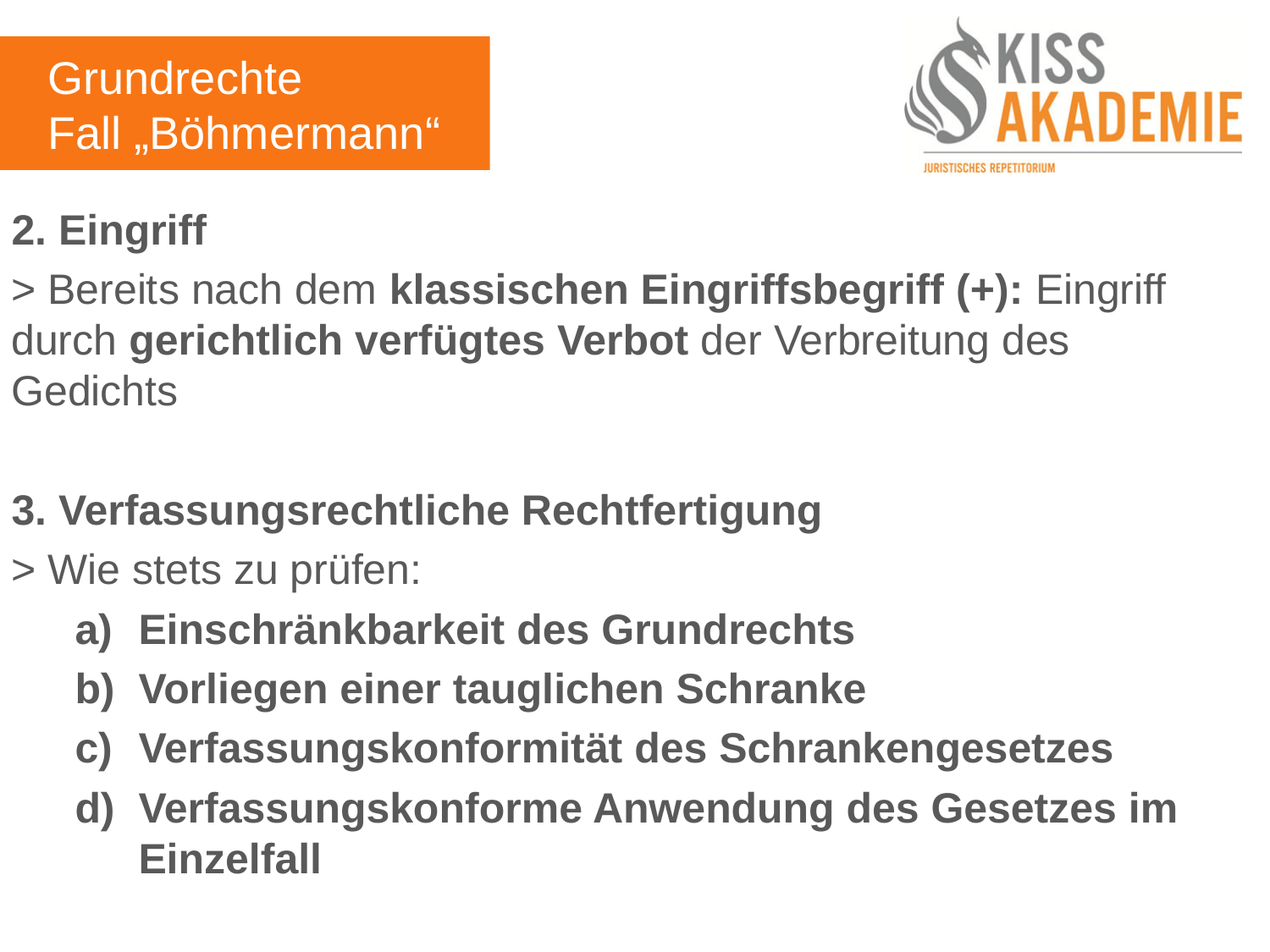

Grundrechte
Fall „Böhmermann“
2. Eingriff
> Bereits nach dem klassischen Eingriffsbegriff (+): Eingriff durch gerichtlich verfügtes Verbot der Verbreitung des Gedichts

3. Verfassungsrechtliche Rechtfertigung
> Wie stets zu prüfen:
Einschränkbarkeit des Grundrechts
Vorliegen einer tauglichen Schranke
Verfassungskonformität des Schrankengesetzes
Verfassungskonforme Anwendung des Gesetzes im Einzelfall